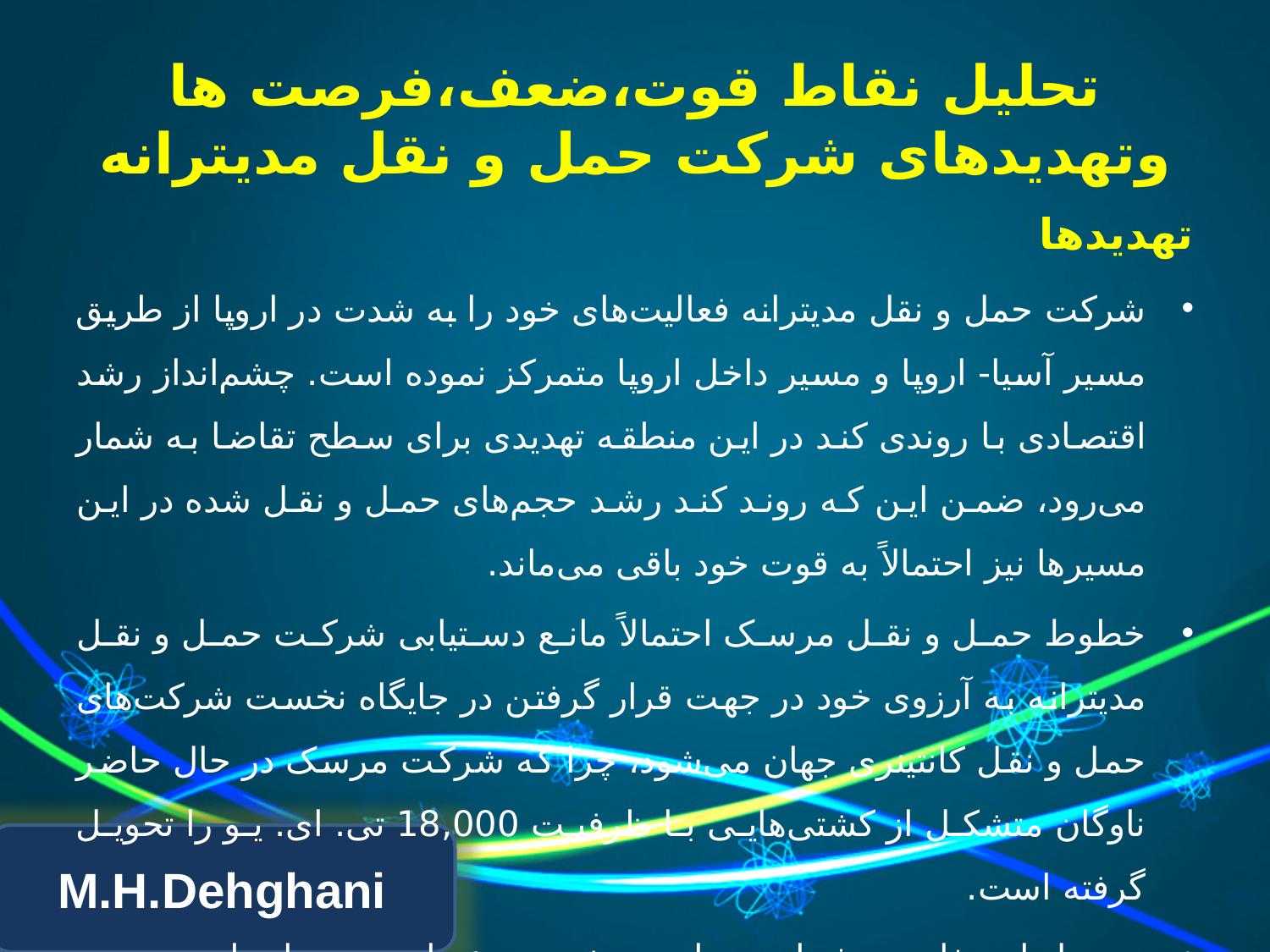

# تحلیل نقاط قوت،ضعف،فرصت ها وتهدیدهای شرکت حمل و نقل مدیترانه
تهدیدها
شرکت حمل و نقل مدیترانه فعالیت‌های خود را به شدت در اروپا از طریق مسیر آسیا- اروپا و مسیر داخل اروپا متمرکز نموده است. چشم‌انداز رشد اقتصادی با روندی کند در این منطقه تهدیدی برای سطح تقاضا به شمار می‌رود، ضمن این که روند کند رشد حجم‌های حمل و نقل شده در این مسیرها نیز احتمالاً به قوت خود باقی می‌ماند.
خطوط حمل و نقل مرسک احتمالاً مانع دستیابی شرکت حمل و نقل مدیترانه به آرزوی خود در جهت قرار گرفتن در جایگاه نخست شرکت‌های حمل و نقل کانتینری جهان می‌شود، چرا که شرکت مرسک در حال حاضر ناوگان متشکل از کشتی‌هایی با ظرفیت 18,000 تی. ای. یو را تحویل گرفته است.
معضل استفاده بیش از حد از سوخت به عنوان تهدید اصلی در دوره كوتاه‌مدت به شمار می‌آید
M.H.Dehghani